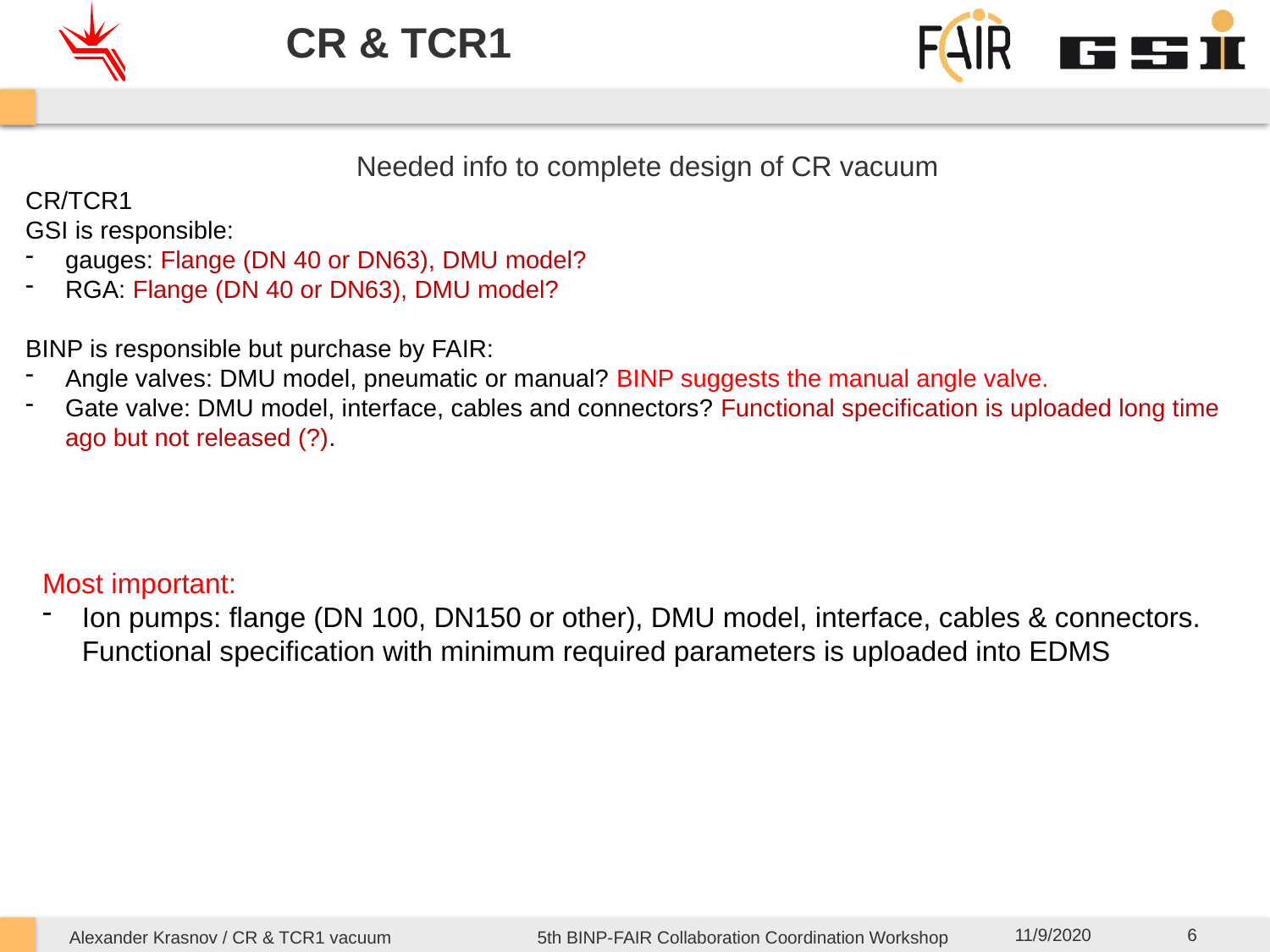

# CR & TCR1
Needed info to complete design of CR vacuum
CR/TCR1
GSI is responsible:
gauges: Flange (DN 40 or DN63), DMU model?
RGA: Flange (DN 40 or DN63), DMU model?

BINP is responsible but purchase by FAIR:
Angle valves: DMU model, pneumatic or manual? BINP suggests the manual angle valve.
Gate valve: DMU model, interface, cables and connectors? Functional specification is uploaded long time ago but not released (?).
Most important:
Ion pumps: flange (DN 100, DN150 or other), DMU model, interface, cables & connectors. Functional specification with minimum required parameters is uploaded into EDMS
11/9/2020
6
Alexander Krasnov / CR & TCR1 vacuum                              5th BINP-FAIR Collaboration Coordination Workshop